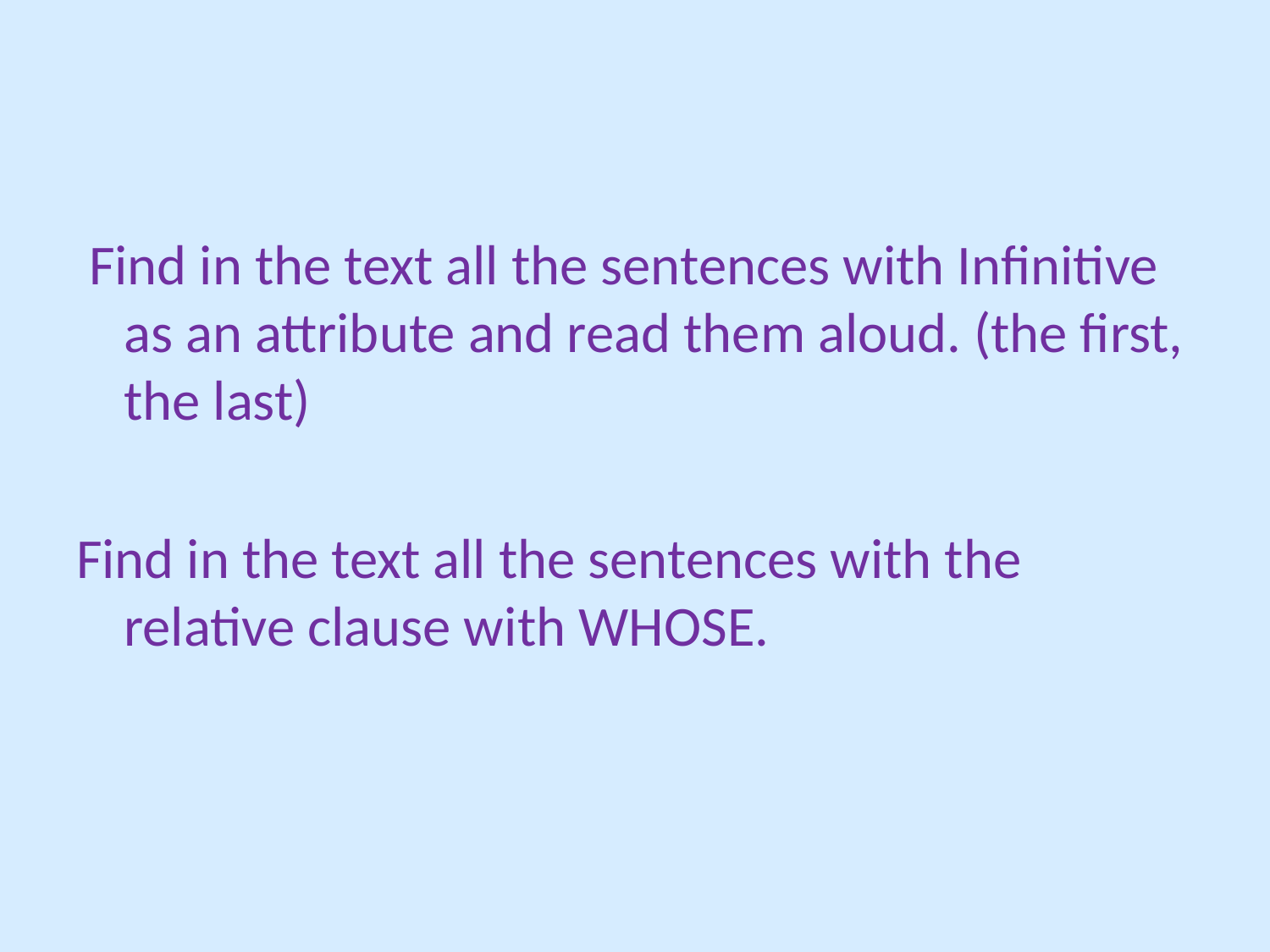

#
 Find in the text all the sentences with Infinitive as an attribute and read them aloud. (the first, the last)

Find in the text all the sentences with the relative clause with WHOSE.